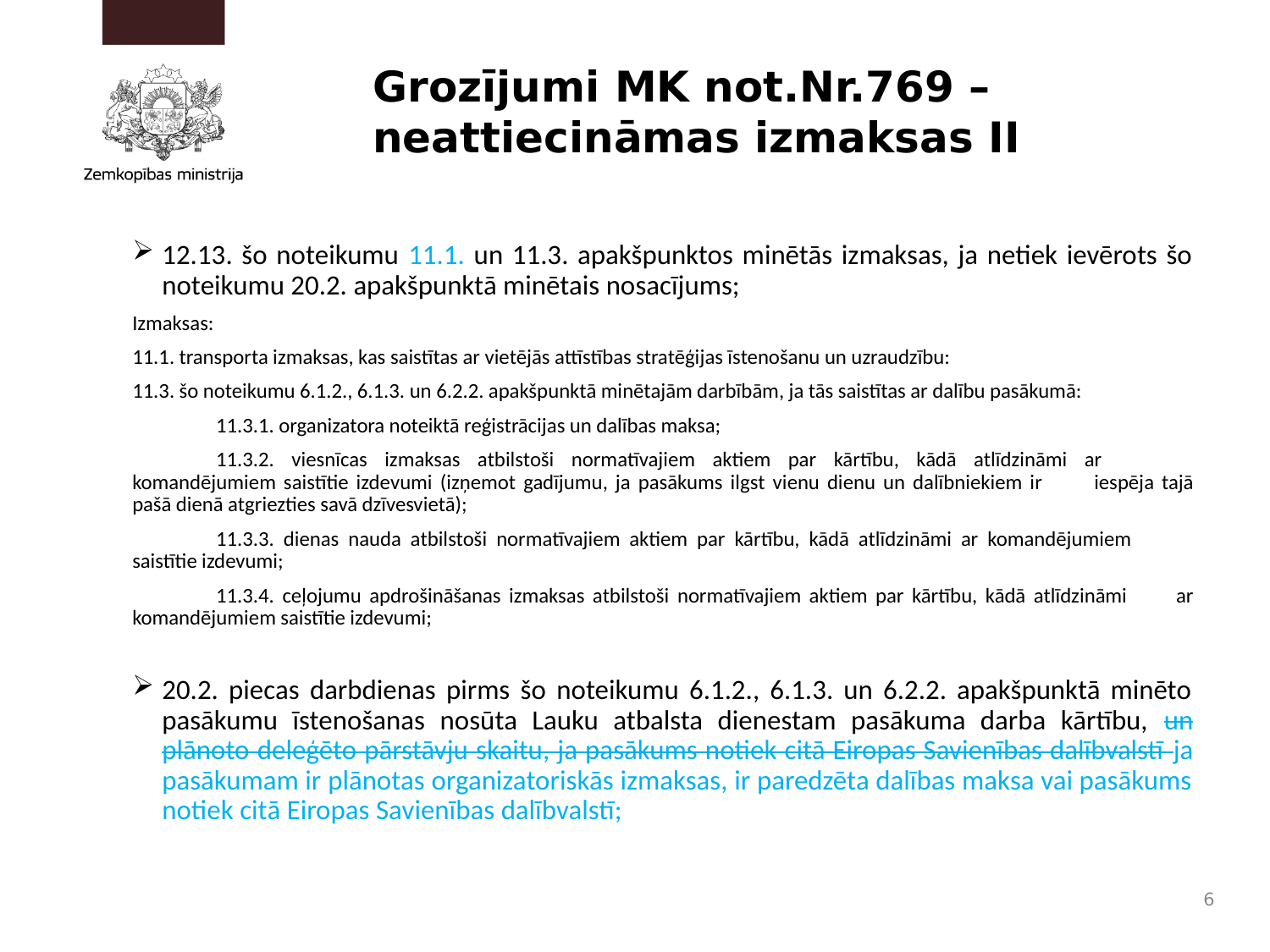

# Grozījumi MK not.Nr.769 – neattiecināmas izmaksas II
12.13. šo noteikumu 11.1. un 11.3. apakšpunktos minētās izmaksas, ja netiek ievērots šo noteikumu 20.2. apakšpunktā minētais nosacījums;
Izmaksas:
11.1. transporta izmaksas, kas saistītas ar vietējās attīstības stratēģijas īstenošanu un uzraudzību:
11.3. šo noteikumu 6.1.2., 6.1.3. un 6.2.2. apakšpunktā minētajām darbībām, ja tās saistītas ar dalību pasākumā:
	11.3.1. organizatora noteiktā reģistrācijas un dalības maksa;
	11.3.2. viesnīcas izmaksas atbilstoši normatīvajiem aktiem par kārtību, kādā atlīdzināmi ar 	komandējumiem saistītie izdevumi (izņemot gadījumu, ja pasākums ilgst vienu dienu un dalībniekiem ir 	iespēja tajā pašā dienā atgriezties savā dzīvesvietā);
	11.3.3. dienas nauda atbilstoši normatīvajiem aktiem par kārtību, kādā atlīdzināmi ar komandējumiem 	saistītie izdevumi;
	11.3.4. ceļojumu apdrošināšanas izmaksas atbilstoši normatīvajiem aktiem par kārtību, kādā atlīdzināmi 	ar komandējumiem saistītie izdevumi;

20.2. piecas darbdienas pirms šo noteikumu 6.1.2., 6.1.3. un 6.2.2. apakšpunktā minēto pasākumu īstenošanas nosūta Lauku atbalsta dienestam pasākuma darba kārtību, un plānoto deleģēto pārstāvju skaitu, ja pasākums notiek citā Eiropas Savienības dalībvalstī ja pasākumam ir plānotas organizatoriskās izmaksas, ir paredzēta dalības maksa vai pasākums notiek citā Eiropas Savienības dalībvalstī;

6